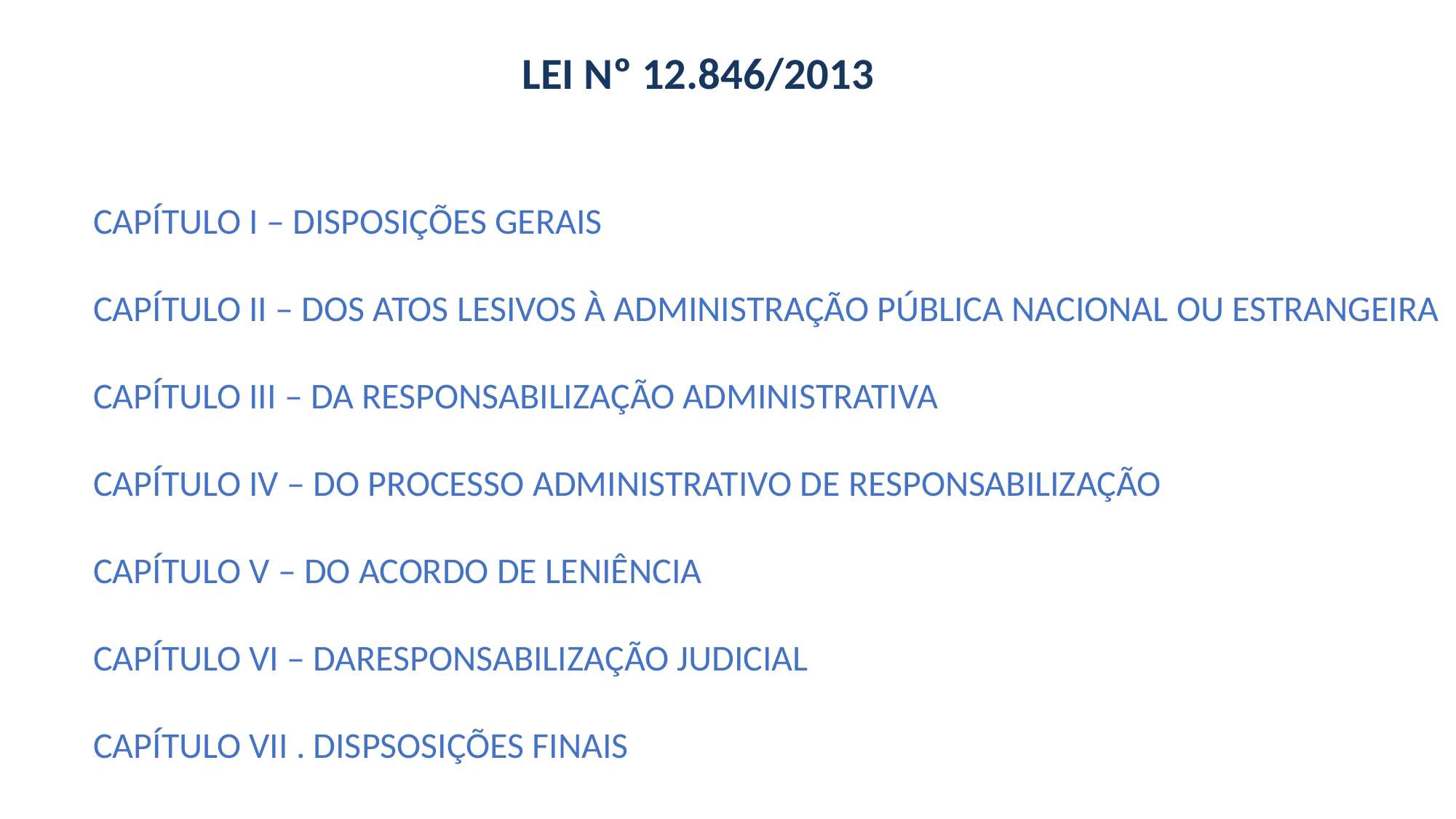

LEI Nº 12.846/2013
CAPÍTULO I – DISPOSIÇÕES GERAIS

CAPÍTULO II – DOS ATOS LESIVOS À ADMINISTRAÇÃO PÚBLICA NACIONAL OU ESTRANGEIRA

CAPÍTULO III – DA RESPONSABILIZAÇÃO ADMINISTRATIVA

CAPÍTULO IV – DO PROCESSO ADMINISTRATIVO DE RESPONSABILIZAÇÃO

CAPÍTULO V – DO ACORDO DE LENIÊNCIA

CAPÍTULO VI – DARESPONSABILIZAÇÃO JUDICIAL

CAPÍTULO VII . DISPSOSIÇÕES FINAIS